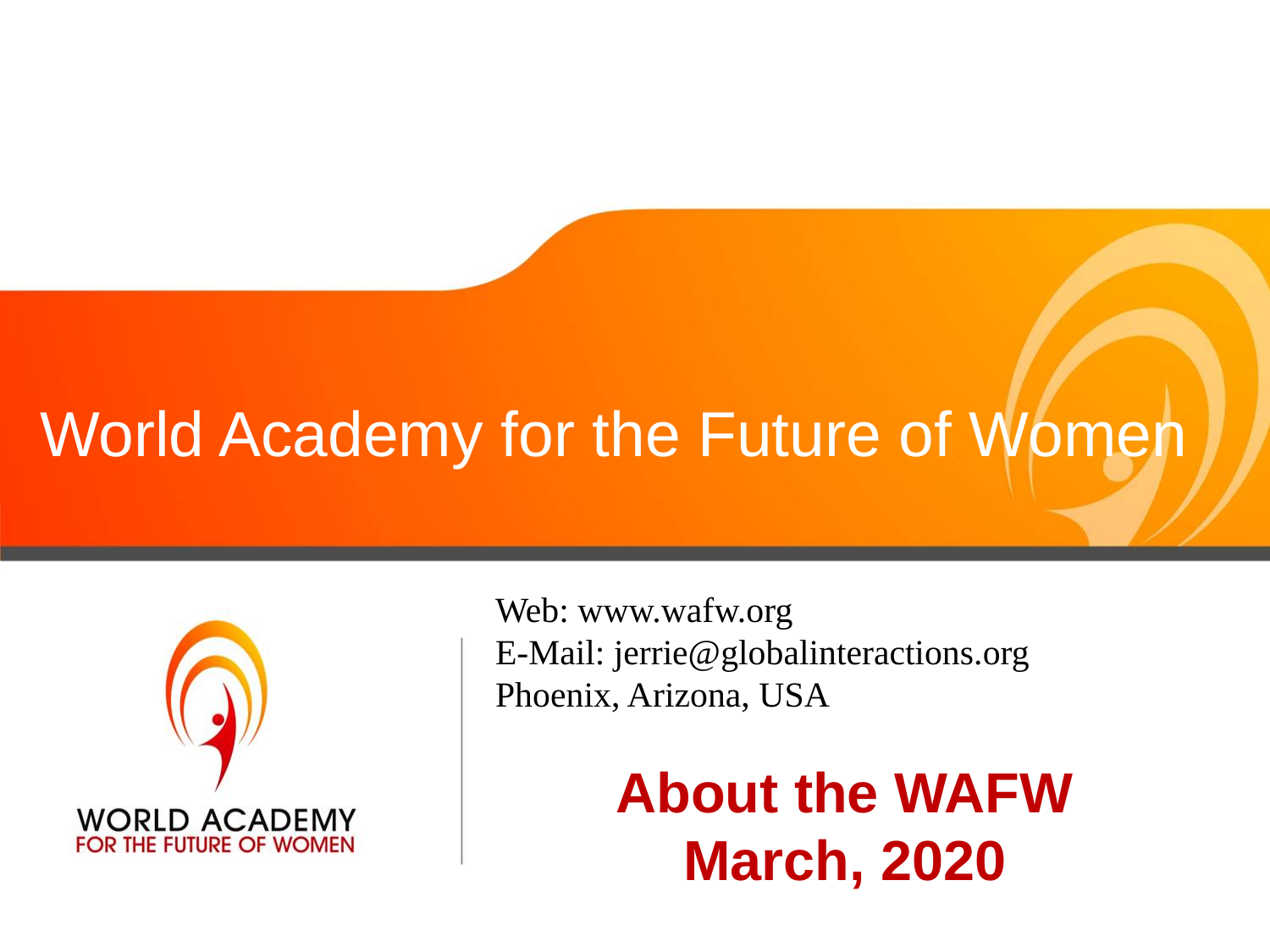

World Academy for the Future of Women
Web: www.wafw.org
E-Mail: jerrie@globalinteractions.org
Phoenix, Arizona, USA

About the WAFW
March, 2020
1